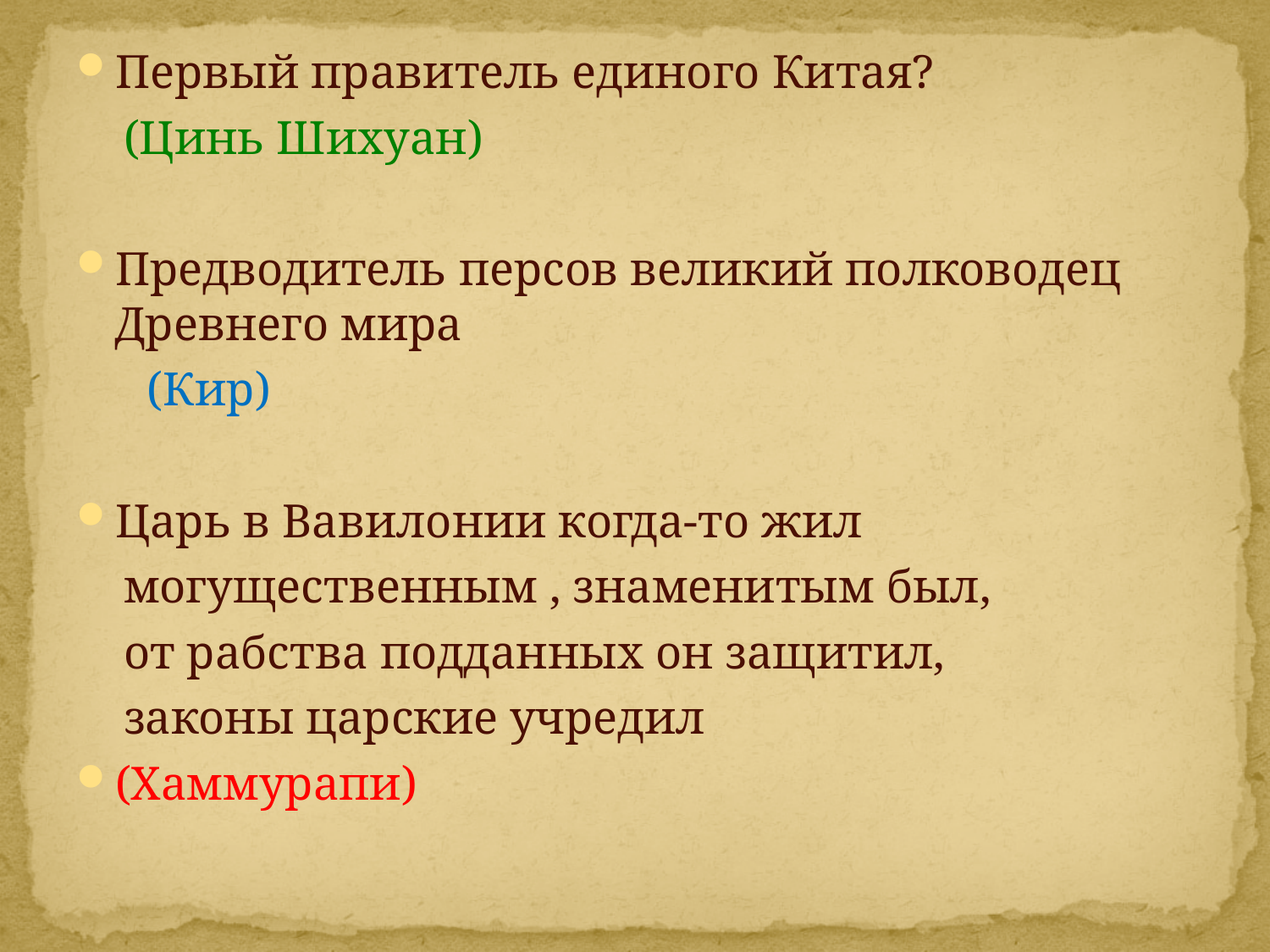

Первый правитель единого Китая?
    (Цинь Шихуан)

Предводитель персов великий полководец  Древнего мира
      (Кир)

Царь в Вавилонии когда-то жил
    могущественным , знаменитым был,
    от рабства подданных он защитил,
    законы царские учредил
(Хаммурапи)